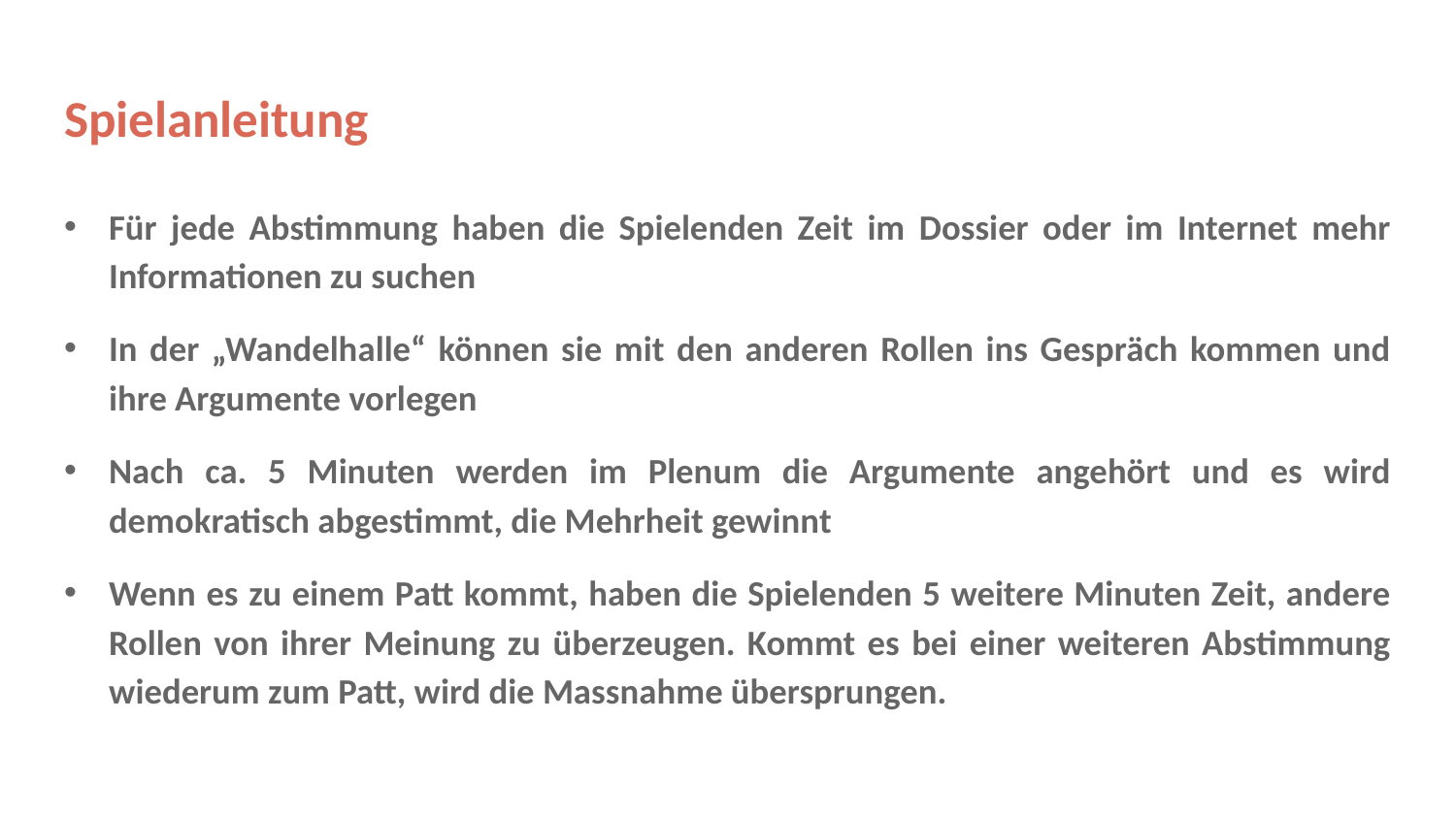

# Spielanleitung
Für jede Abstimmung haben die Spielenden Zeit im Dossier oder im Internet mehr Informationen zu suchen
In der „Wandelhalle“ können sie mit den anderen Rollen ins Gespräch kommen und ihre Argumente vorlegen
Nach ca. 5 Minuten werden im Plenum die Argumente angehört und es wird demokratisch abgestimmt, die Mehrheit gewinnt
Wenn es zu einem Patt kommt, haben die Spielenden 5 weitere Minuten Zeit, andere Rollen von ihrer Meinung zu überzeugen. Kommt es bei einer weiteren Abstimmung wiederum zum Patt, wird die Massnahme übersprungen.